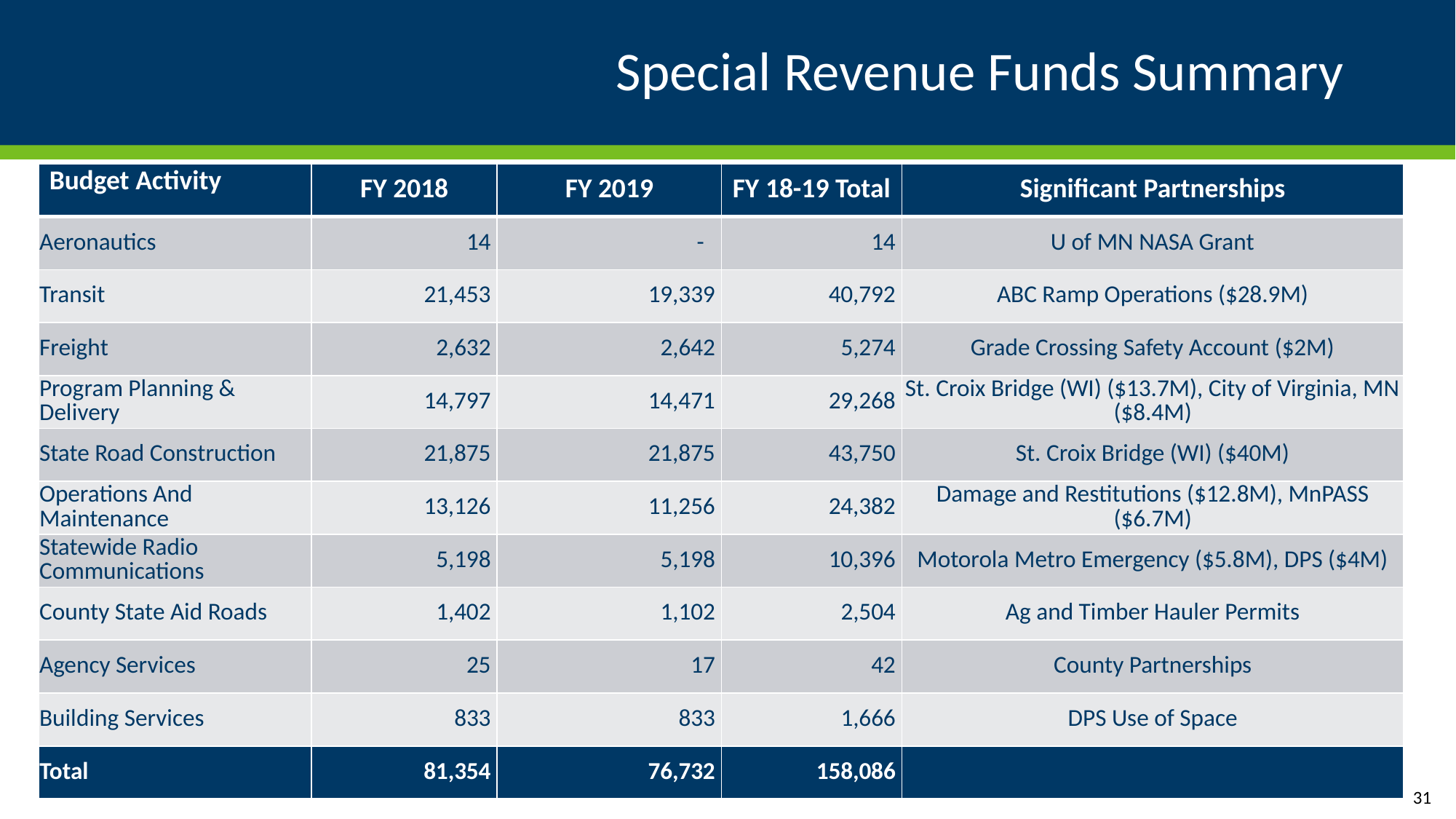

# Special Revenue Funds Summary
| Budget Activity | FY 2018 | FY 2019 | FY 18-19 Total | Significant Partnerships |
| --- | --- | --- | --- | --- |
| Aeronautics | 14 | - | 14 | U of MN NASA Grant |
| Transit | 21,453 | 19,339 | 40,792 | ABC Ramp Operations ($28.9M) |
| Freight | 2,632 | 2,642 | 5,274 | Grade Crossing Safety Account ($2M) |
| Program Planning & Delivery | 14,797 | 14,471 | 29,268 | St. Croix Bridge (WI) ($13.7M), City of Virginia, MN ($8.4M) |
| State Road Construction | 21,875 | 21,875 | 43,750 | St. Croix Bridge (WI) ($40M) |
| Operations And Maintenance | 13,126 | 11,256 | 24,382 | Damage and Restitutions ($12.8M), MnPASS ($6.7M) |
| Statewide Radio Communications | 5,198 | 5,198 | 10,396 | Motorola Metro Emergency ($5.8M), DPS ($4M) |
| County State Aid Roads | 1,402 | 1,102 | 2,504 | Ag and Timber Hauler Permits |
| Agency Services | 25 | 17 | 42 | County Partnerships |
| Building Services | 833 | 833 | 1,666 | DPS Use of Space |
| Total | 81,354 | 76,732 | 158,086 |  |
31